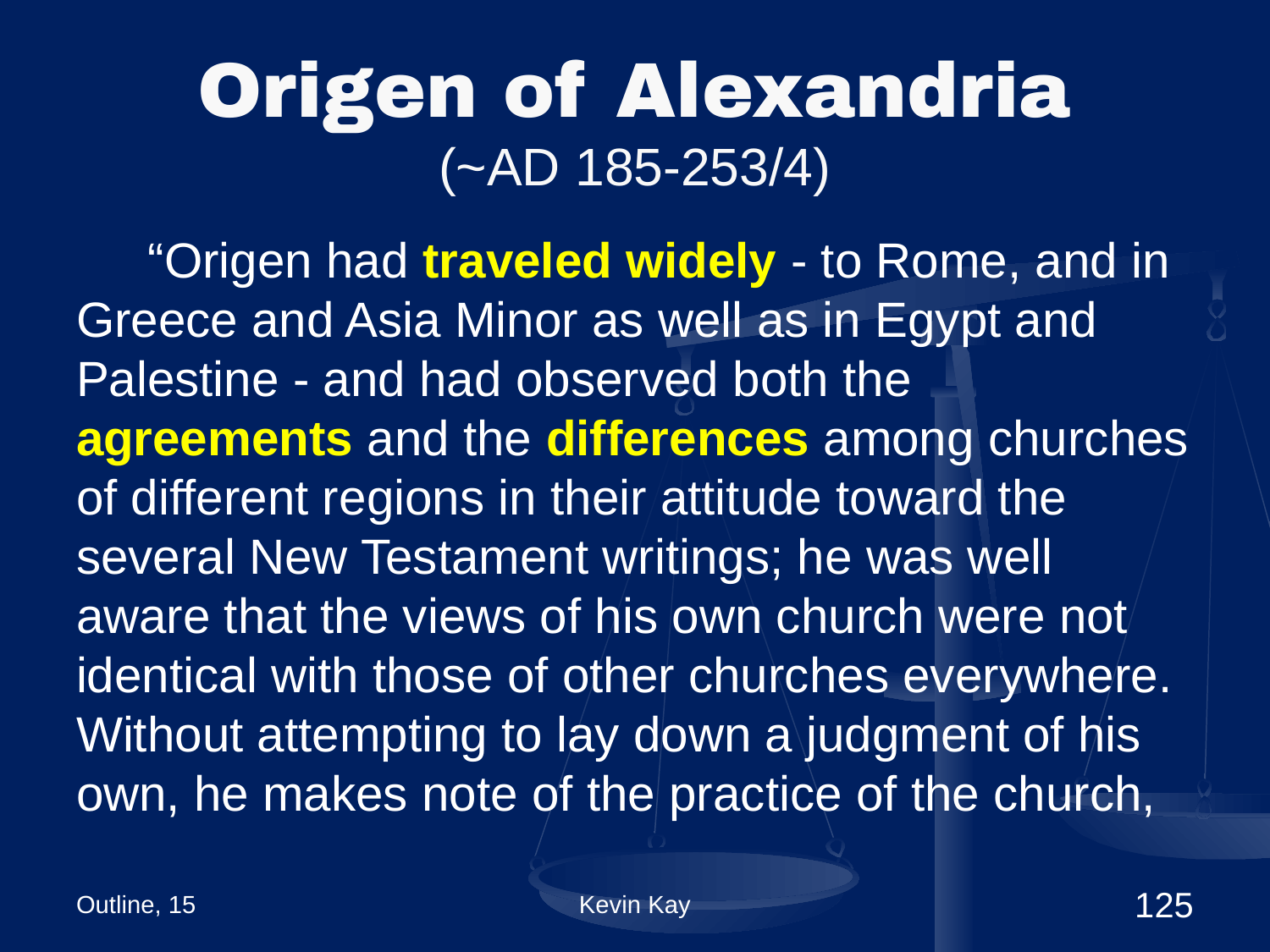

# Origen of Alexandria (~AD 185-253/4)
“Origen had traveled widely - to Rome, and in Greece and Asia Minor as well as in Egypt and Palestine - and had observed both the agreements and the differences among churches of different regions in their attitude toward the several New Testament writings; he was well aware that the views of his own church were not identical with those of other churches everywhere. Without attempting to lay down a judgment of his own, he makes note of the practice of the church,
Outline, 15
Kevin Kay
125